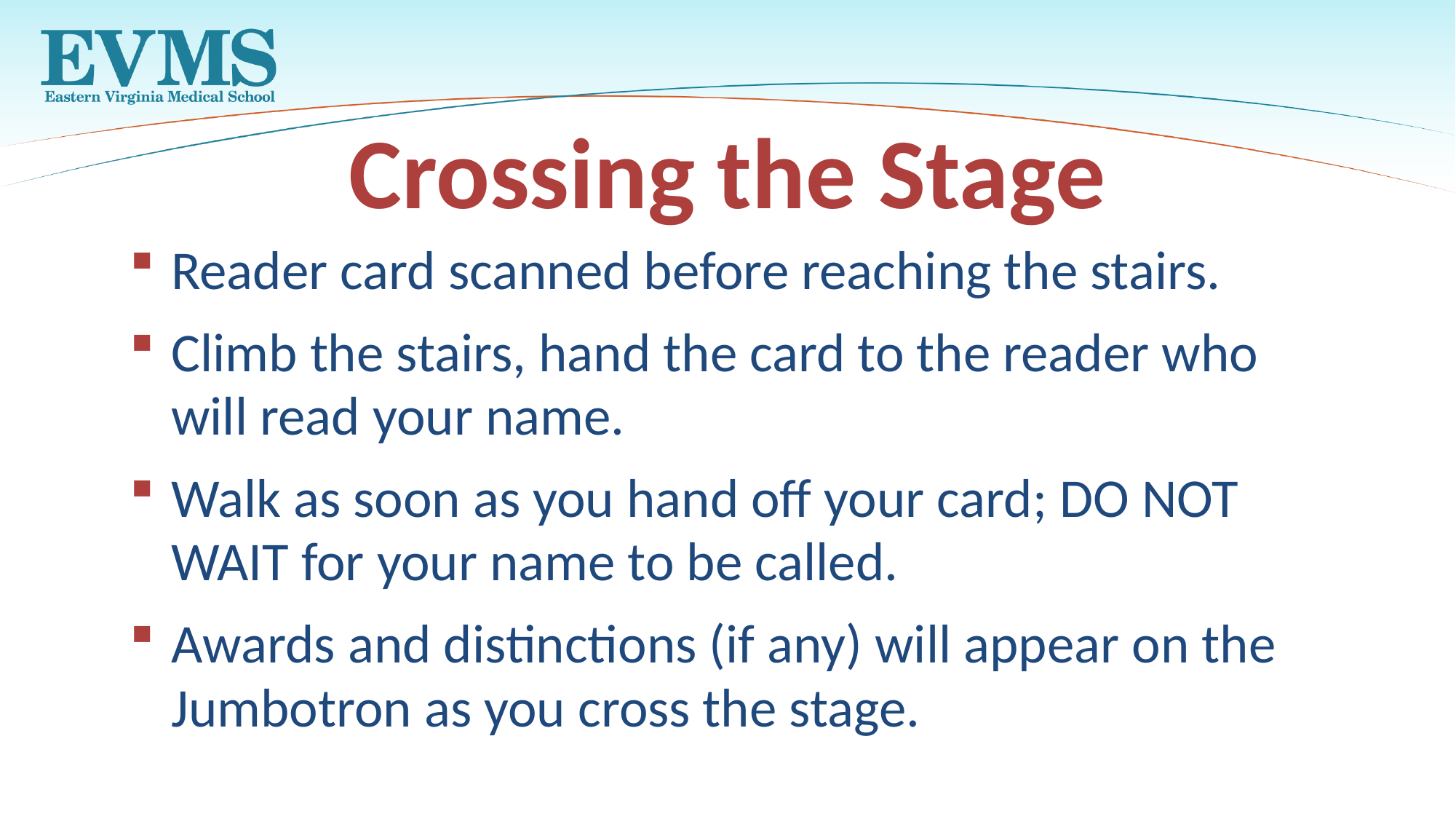

# Crossing the Stage
Reader card scanned before reaching the stairs.
Climb the stairs, hand the card to the reader who will read your name.
Walk as soon as you hand off your card; DO NOT WAIT for your name to be called.
Awards and distinctions (if any) will appear on the Jumbotron as you cross the stage.